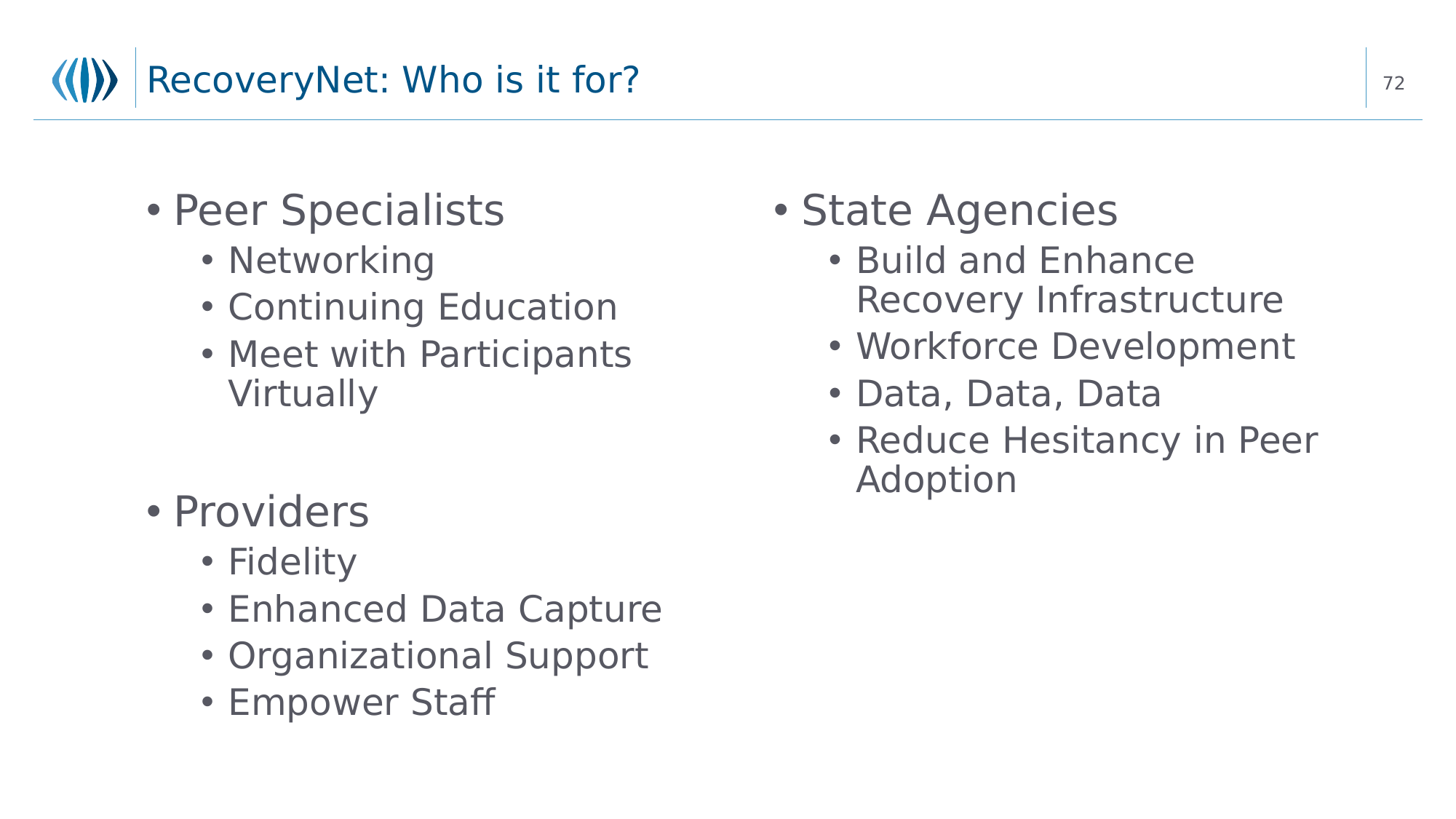

# RecoveryNet: Who is it for?
72
Peer Specialists
Networking
Continuing Education
Meet with Participants Virtually

Providers
Fidelity
Enhanced Data Capture
Organizational Support
Empower Staff
State Agencies
Build and Enhance Recovery Infrastructure
Workforce Development
Data, Data, Data
Reduce Hesitancy in Peer Adoption